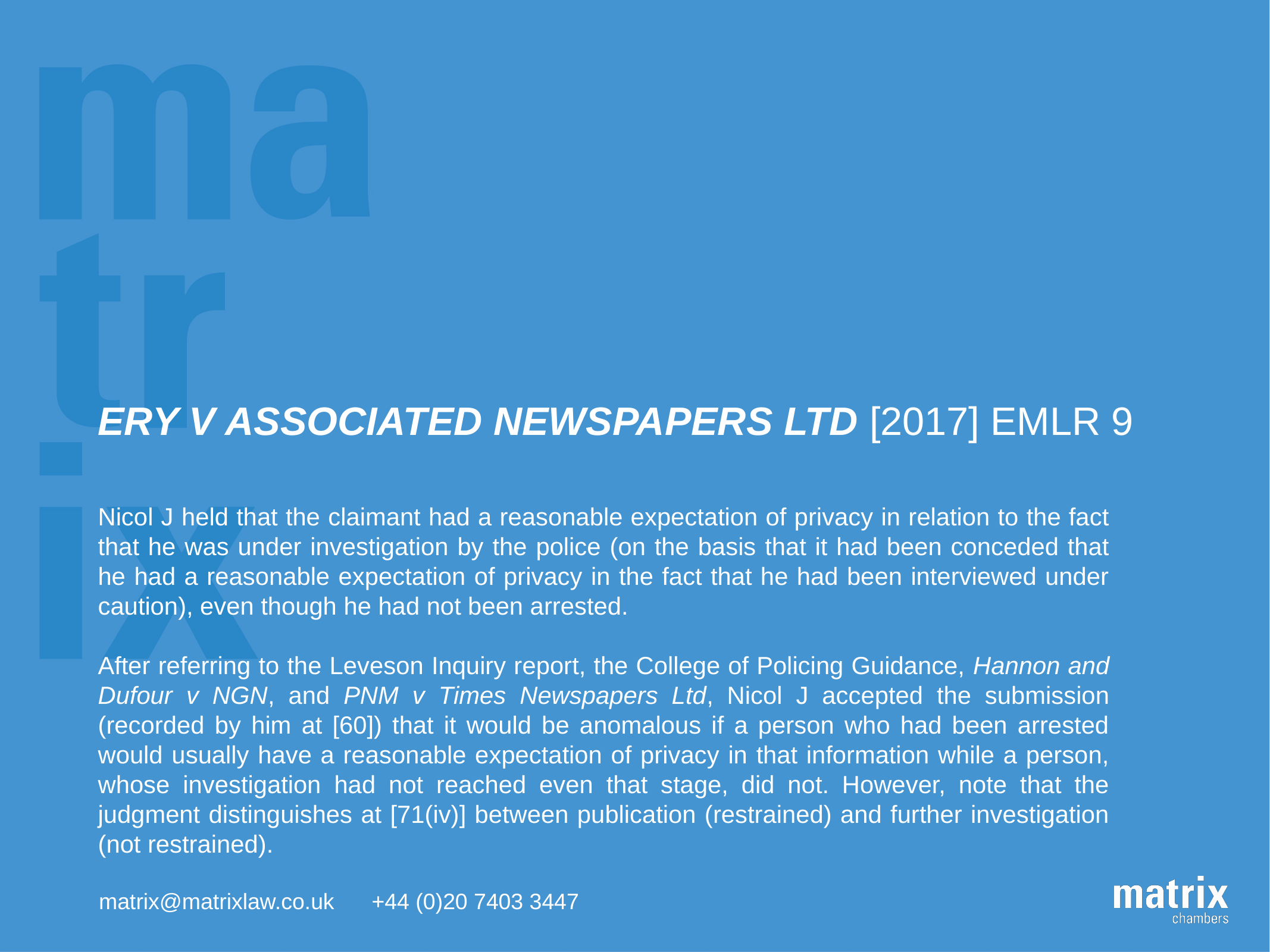

# ERY v Associated Newspapers Ltd [2017] EMLR 9
Nicol J held that the claimant had a reasonable expectation of privacy in relation to the fact that he was under investigation by the police (on the basis that it had been conceded that he had a reasonable expectation of privacy in the fact that he had been interviewed under caution), even though he had not been arrested.

After referring to the Leveson Inquiry report, the College of Policing Guidance, Hannon and Dufour v NGN, and PNM v Times Newspapers Ltd, Nicol J accepted the submission (recorded by him at [60]) that it would be anomalous if a person who had been arrested would usually have a reasonable expectation of privacy in that information while a person, whose investigation had not reached even that stage, did not. However, note that the judgment distinguishes at [71(iv)] between publication (restrained) and further investigation (not restrained).